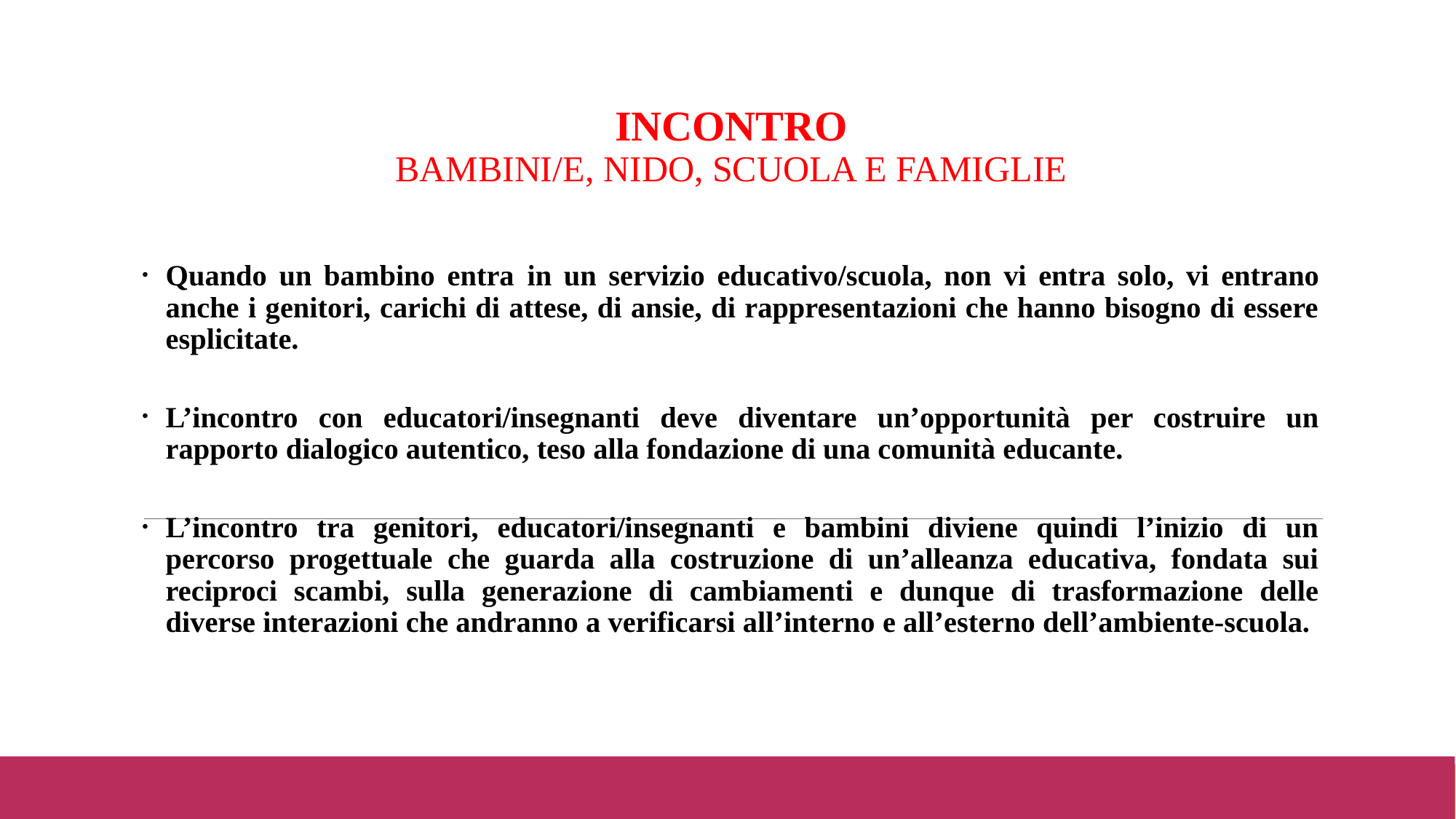

INCONTRO
BAMBINI/E, NIDO, SCUOLA E FAMIGLIE
Quando un bambino entra in un servizio educativo/scuola, non vi entra solo, vi entrano anche i genitori, carichi di attese, di ansie, di rappresentazioni che hanno bisogno di essere esplicitate.

L’incontro con educatori/insegnanti deve diventare un’opportunità per costruire un rapporto dialogico autentico, teso alla fondazione di una comunità educante.

L’incontro tra genitori, educatori/insegnanti e bambini diviene quindi l’inizio di un percorso progettuale che guarda alla costruzione di un’alleanza educativa, fondata sui reciproci scambi, sulla generazione di cambiamenti e dunque di trasformazione delle diverse interazioni che andranno a verificarsi all’interno e all’esterno dell’ambiente-scuola.